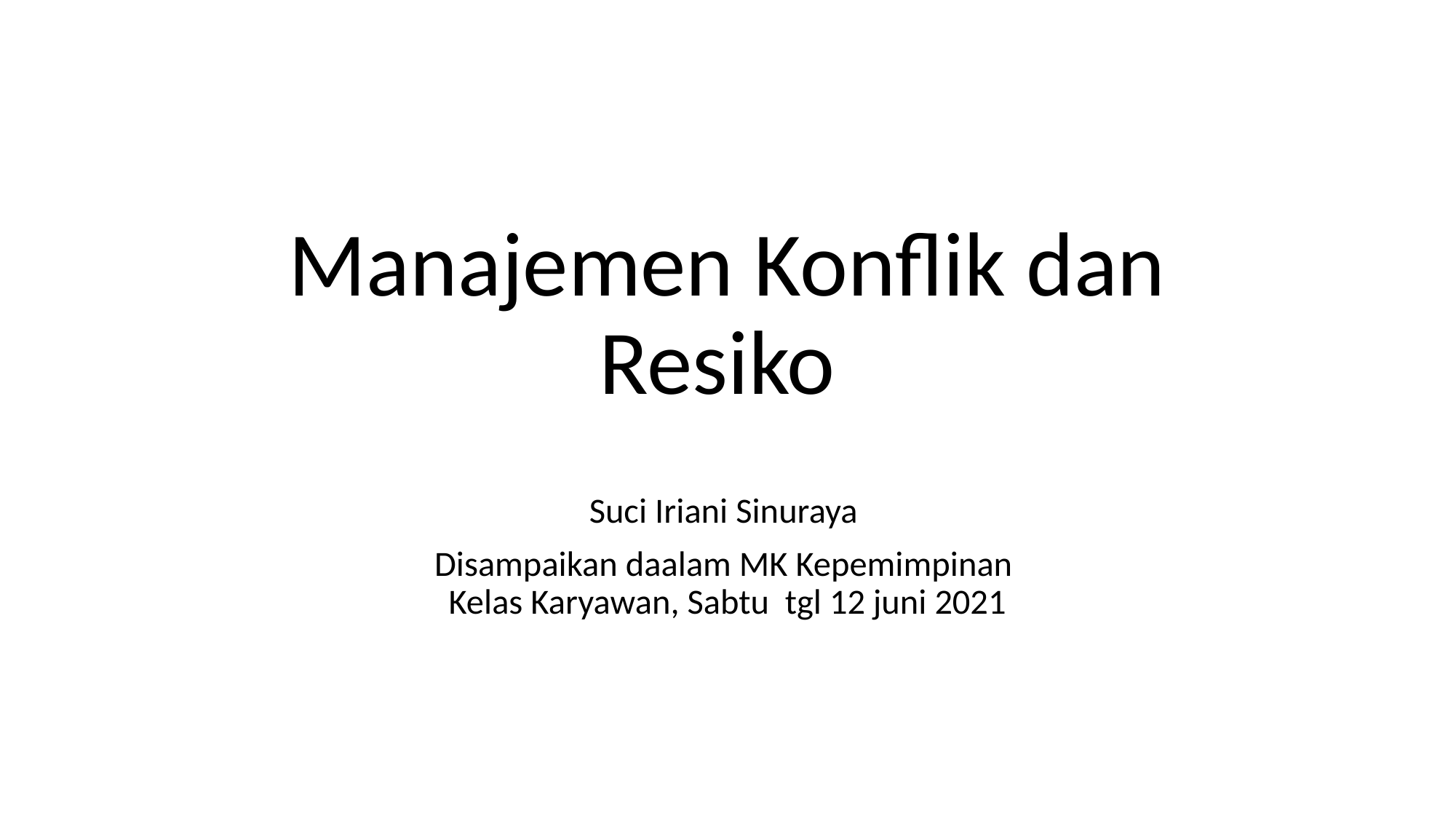

# Manajemen Konflik dan Resiko

Suci Iriani Sinuraya
Disampaikan daalam MK Kepemimpinan
Kelas Karyawan, Sabtu  tgl 12 juni 2021